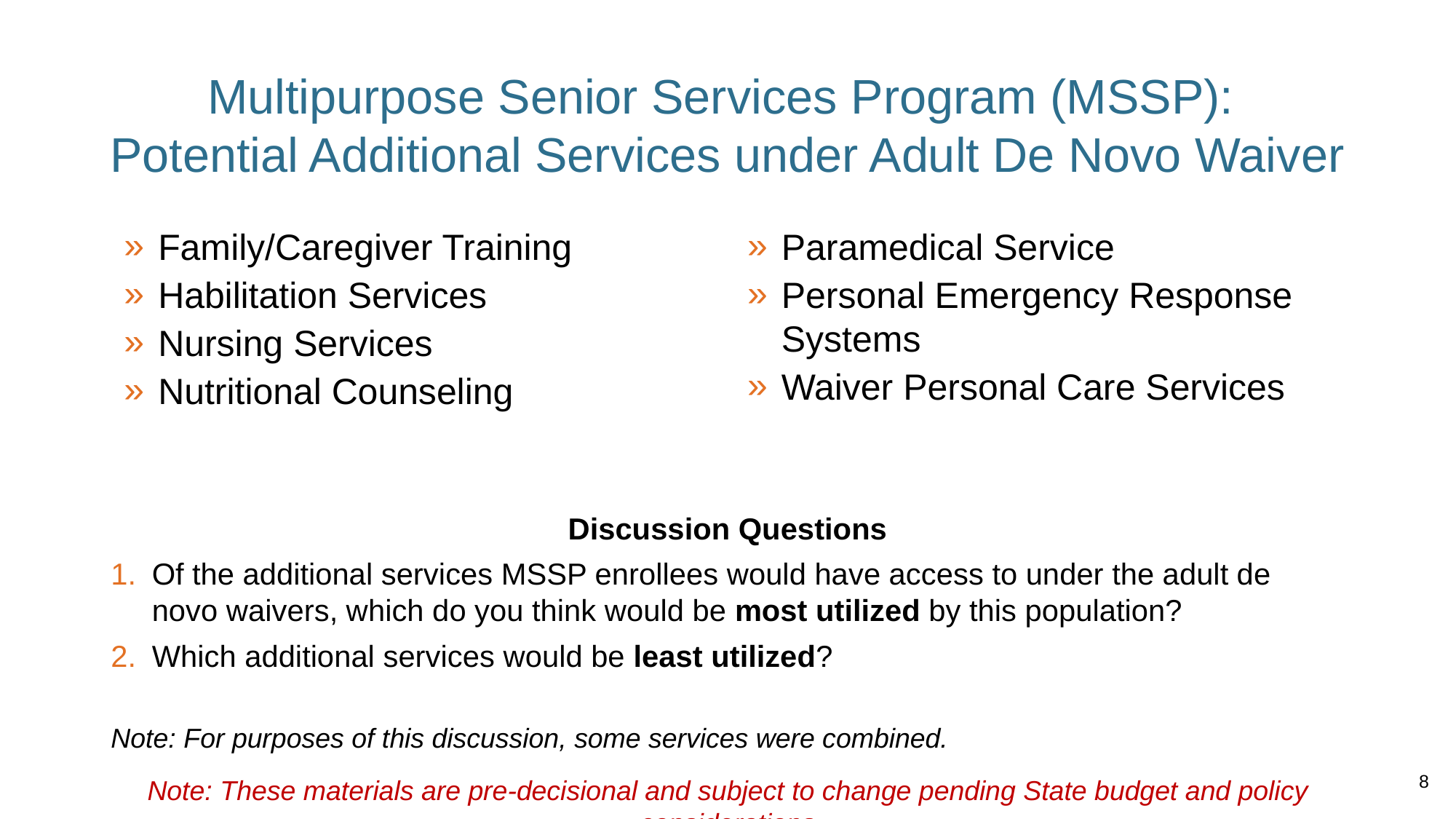

# Multipurpose Senior Services Program (MSSP): Potential Additional Services under Adult De Novo Waiver
Family/Caregiver Training
Habilitation Services
Nursing Services
Nutritional Counseling

Paramedical Service
Personal Emergency Response Systems
Waiver Personal Care Services

Discussion Questions
Of the additional services MSSP enrollees would have access to under the adult de novo waivers, which do you think would be most utilized by this population?
Which additional services would be least utilized?

Note: For purposes of this discussion, some services were combined.

8
Note: These materials are pre-decisional and subject to change pending State budget and policy considerations